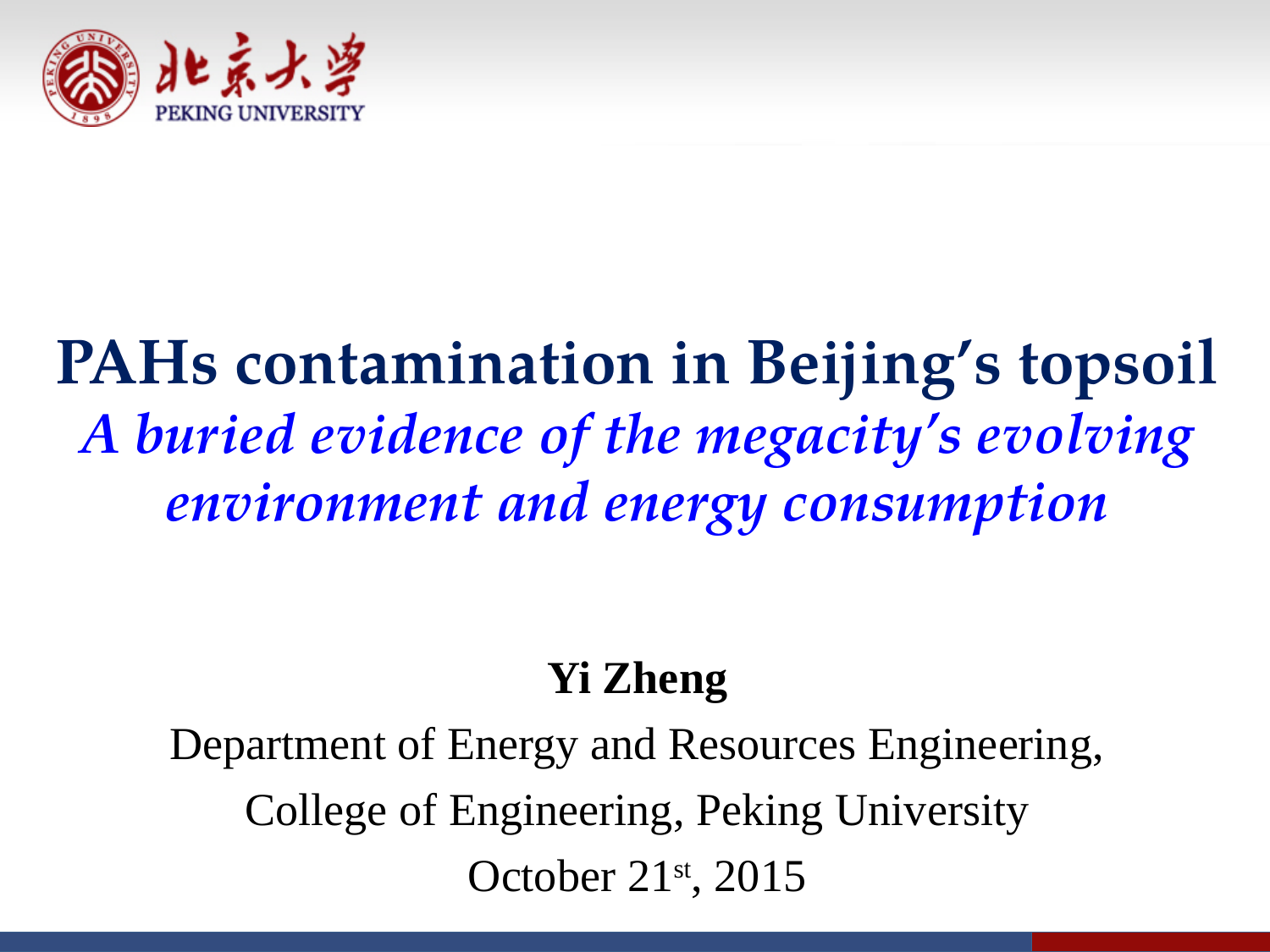

# PAHs contamination in Beijing’s topsoil A buried evidence of the megacity’s evolving environment and energy consumption
Yi Zheng
Department of Energy and Resources Engineering, College of Engineering, Peking University
October 21st, 2015